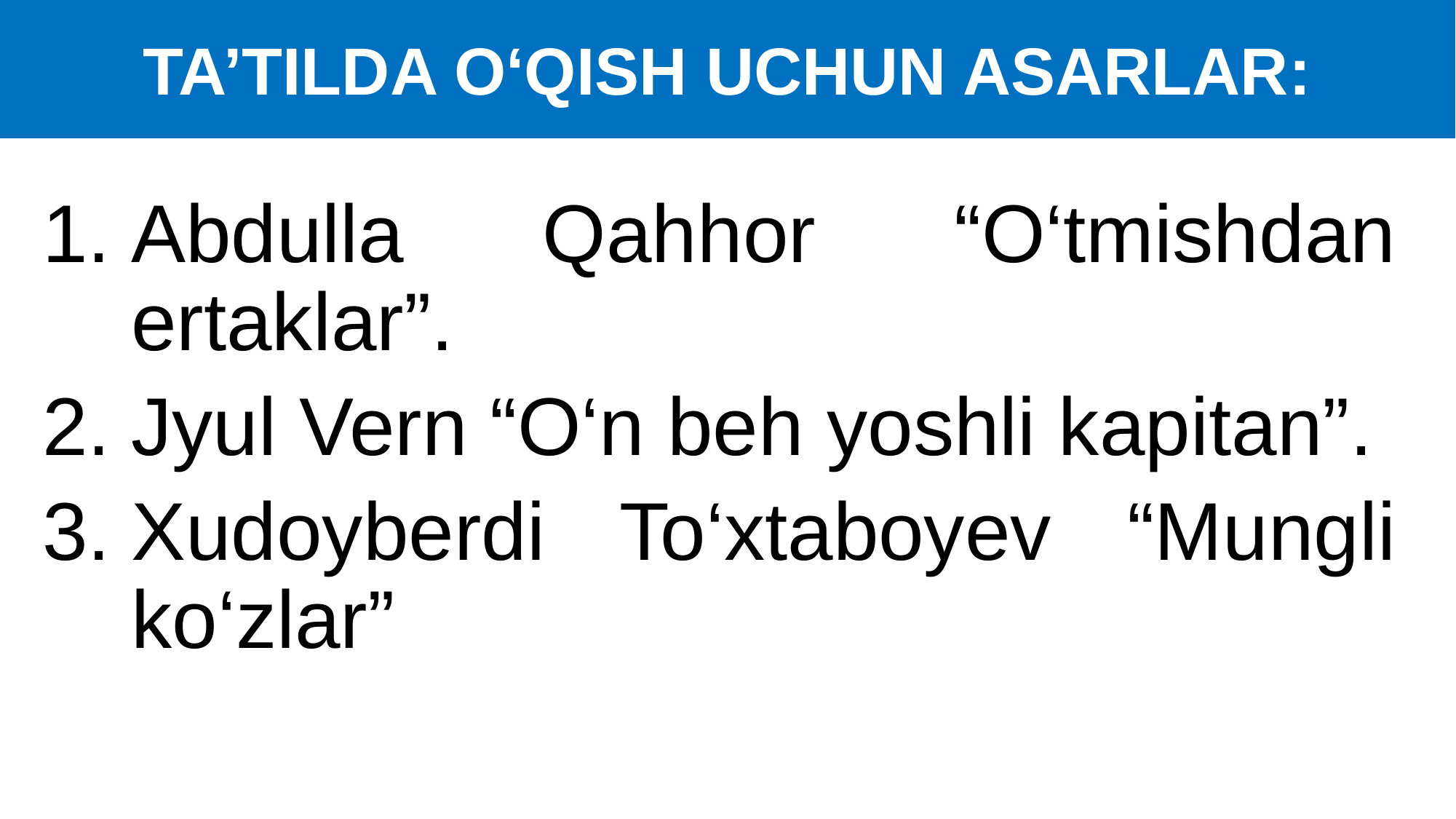

# TA’TILDA O‘QISH UCHUN ASARLAR:
Abdulla Qahhor “O‘tmishdan ertaklar”.
Jyul Vern “O‘n beh yoshli kapitan”.
Xudoyberdi To‘xtaboyev “Mungli ko‘zlar”